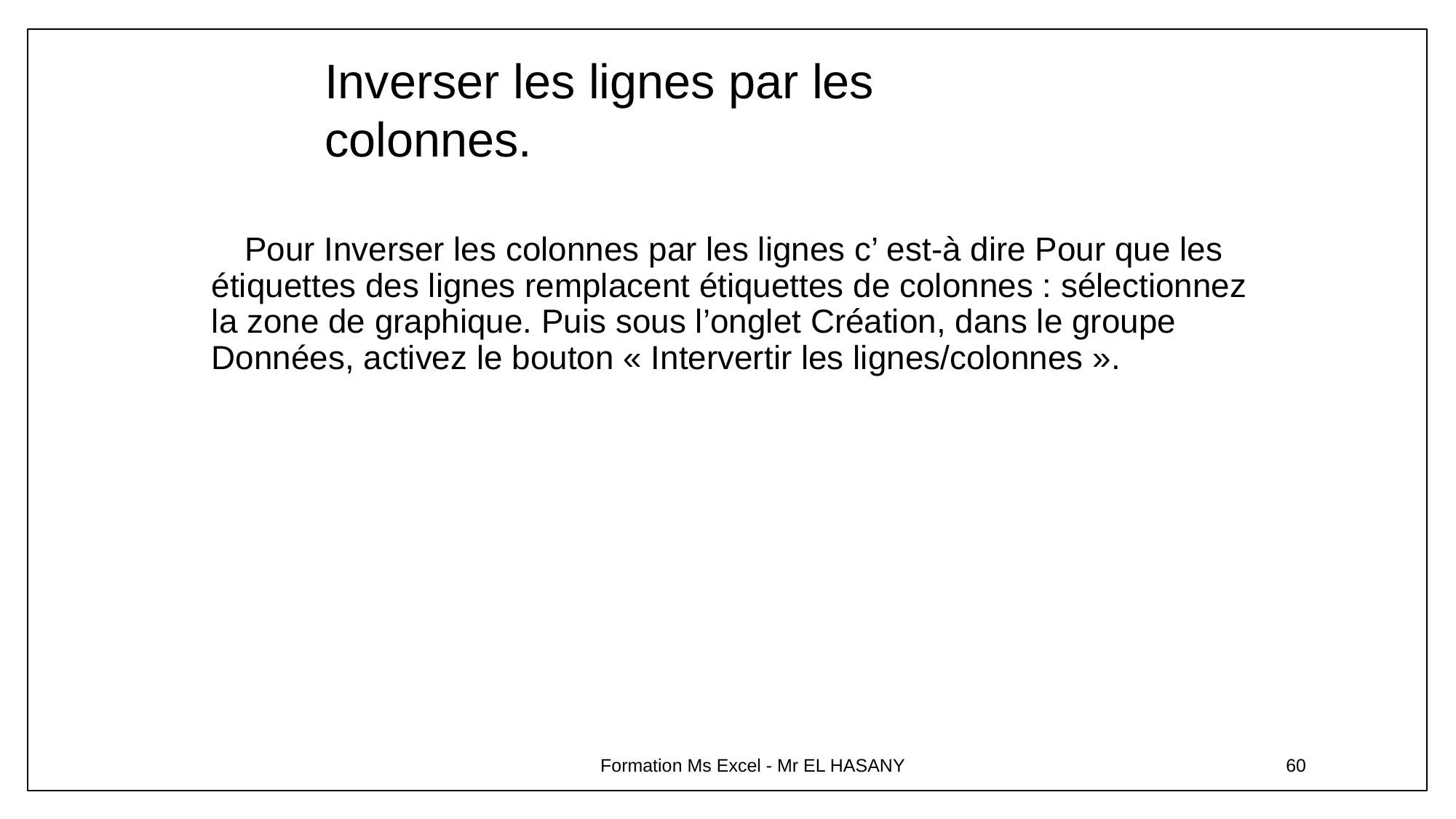

Inverser les lignes par les colonnes.

Pour Inverser les colonnes par les lignes c’ est-à dire Pour que les étiquettes des lignes remplacent étiquettes de colonnes : sélectionnez la zone de graphique. Puis sous l’onglet Création, dans le groupe Données, activez le bouton « Intervertir les lignes/colonnes ».
Formation Ms Excel - Mr EL HASANY
60